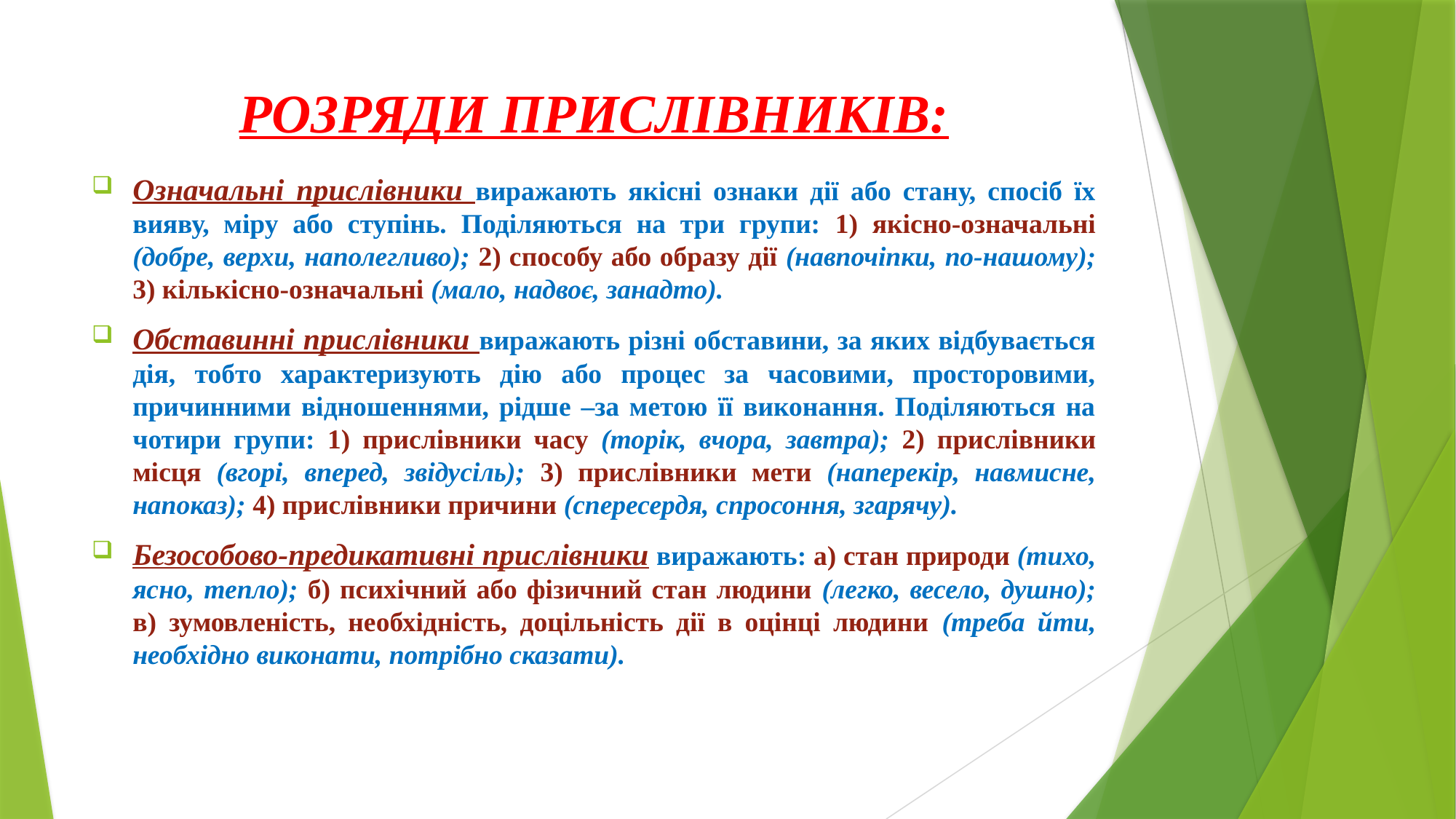

# РОЗРЯДИ ПРИСЛІВНИКІВ:
Означальні прислівники виражають якісні ознаки дії або стану, спосіб їх вияву, міру або ступінь. Поділяються на три групи: 1) якісно-означальні (добре, верхи, наполегливо); 2) способу або образу дії (навпочіпки, по-нашому); 3) кількісно-означальні (мало, надвоє, занадто).
Обставинні прислівники виражають різні обставини, за яких відбувається дія, тобто характеризують дію або процес за часовими, просторовими, причинними відношеннями, рідше –за метою її виконання. Поділяються на чотири групи: 1) прислівники часу (торік, вчора, завтра); 2) прислівники місця (вгорі, вперед, звідусіль); 3) прислівники мети (наперекір, навмисне, напоказ); 4) прислівники причини (спересердя, спросоння, згарячу).
Безособово-предикативні прислівники виражають: а) стан природи (тихо, ясно, тепло); б) психічний або фізичний стан людини (легко, весело, душно); в) зумовленість, необхідність, доцільність дії в оцінці людини (треба йти, необхідно виконати, потрібно сказати).